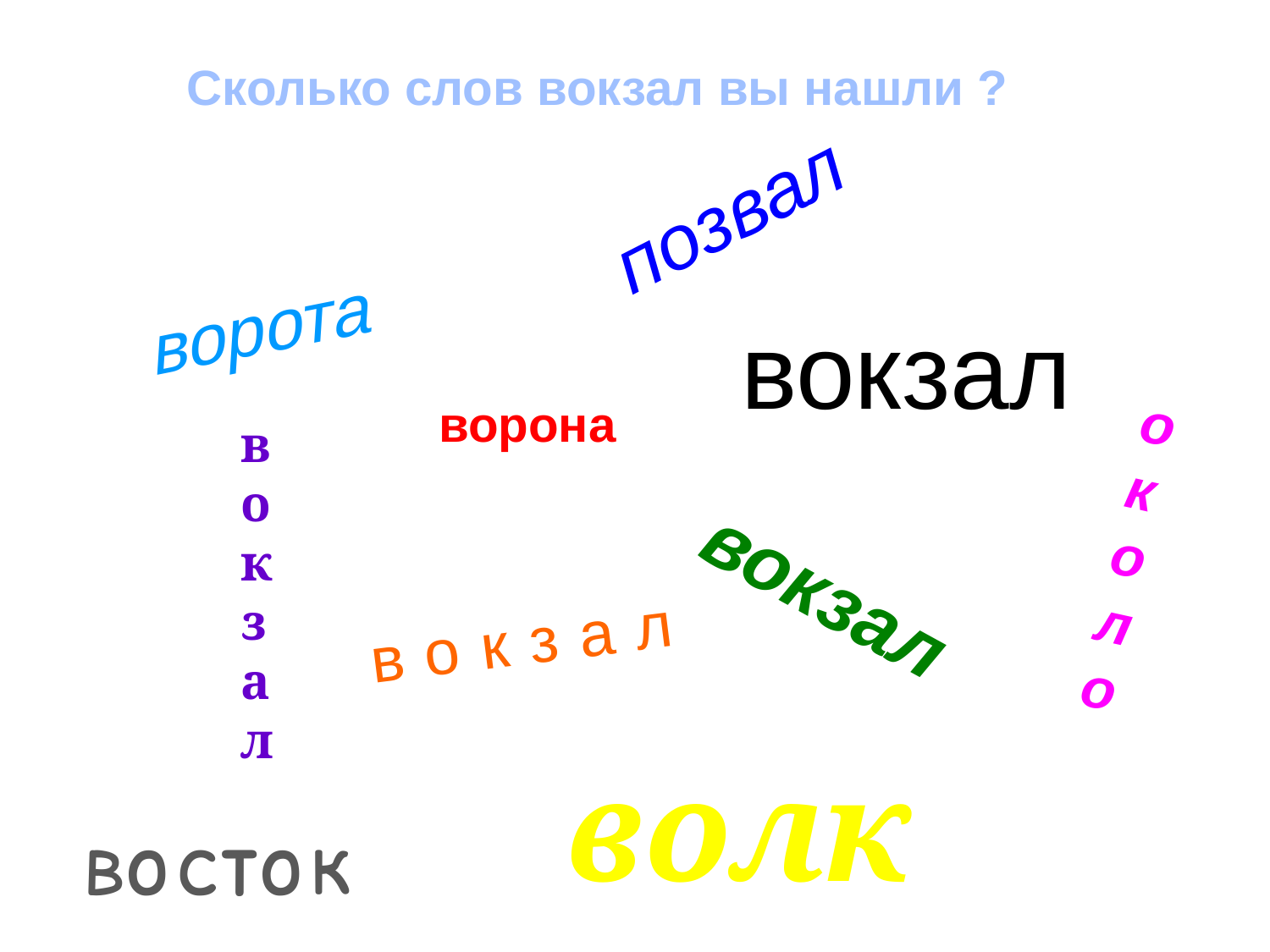

Сколько слов вокзал вы нашли ?
позвал
ворота
вокзал
около
ворона
вокзал
вокзал
в о к з а л
волк
восток